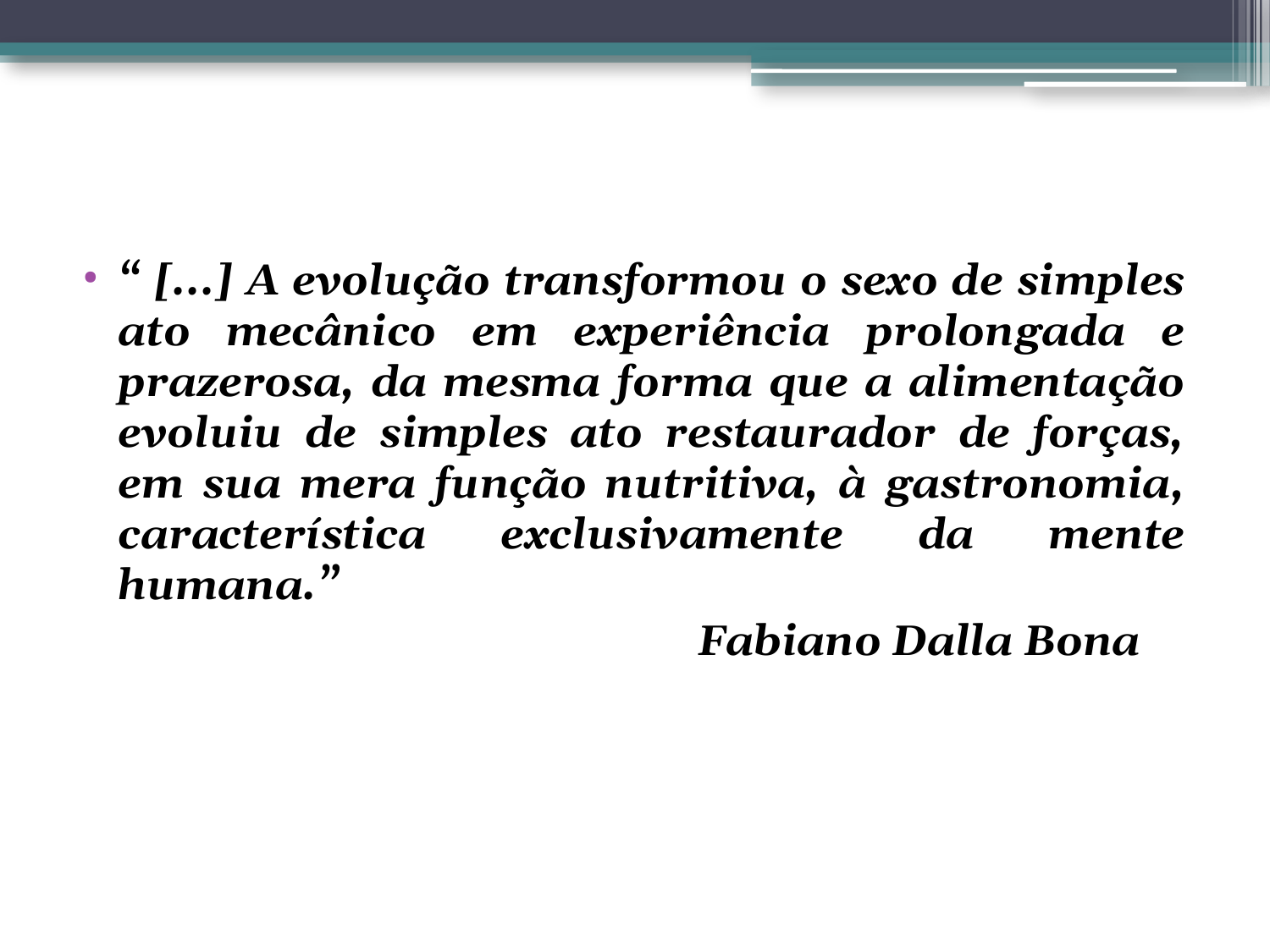

“ [...] A evolução transformou o sexo de simples ato mecânico em experiência prolongada e prazerosa, da mesma forma que a alimentação evoluiu de simples ato restaurador de forças, em sua mera função nutritiva, à gastronomia, característica exclusivamente da mente humana.”
                                                         Fabiano Dalla Bona